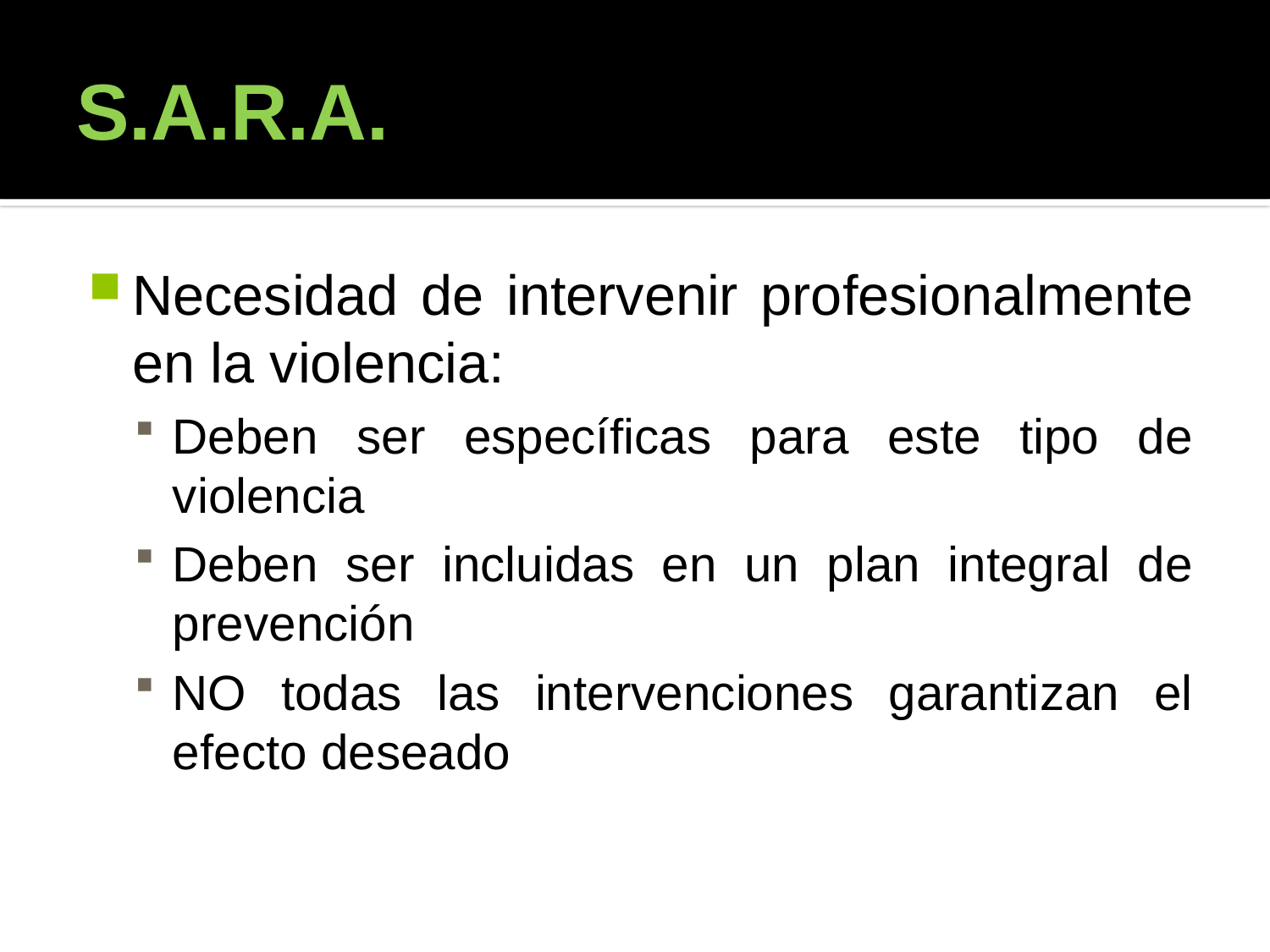

# S.A.R.A.
Necesidad de intervenir profesionalmente en la violencia:
Deben ser específicas para este tipo de violencia
Deben ser incluidas en un plan integral de prevención
NO todas las intervenciones garantizan el efecto deseado